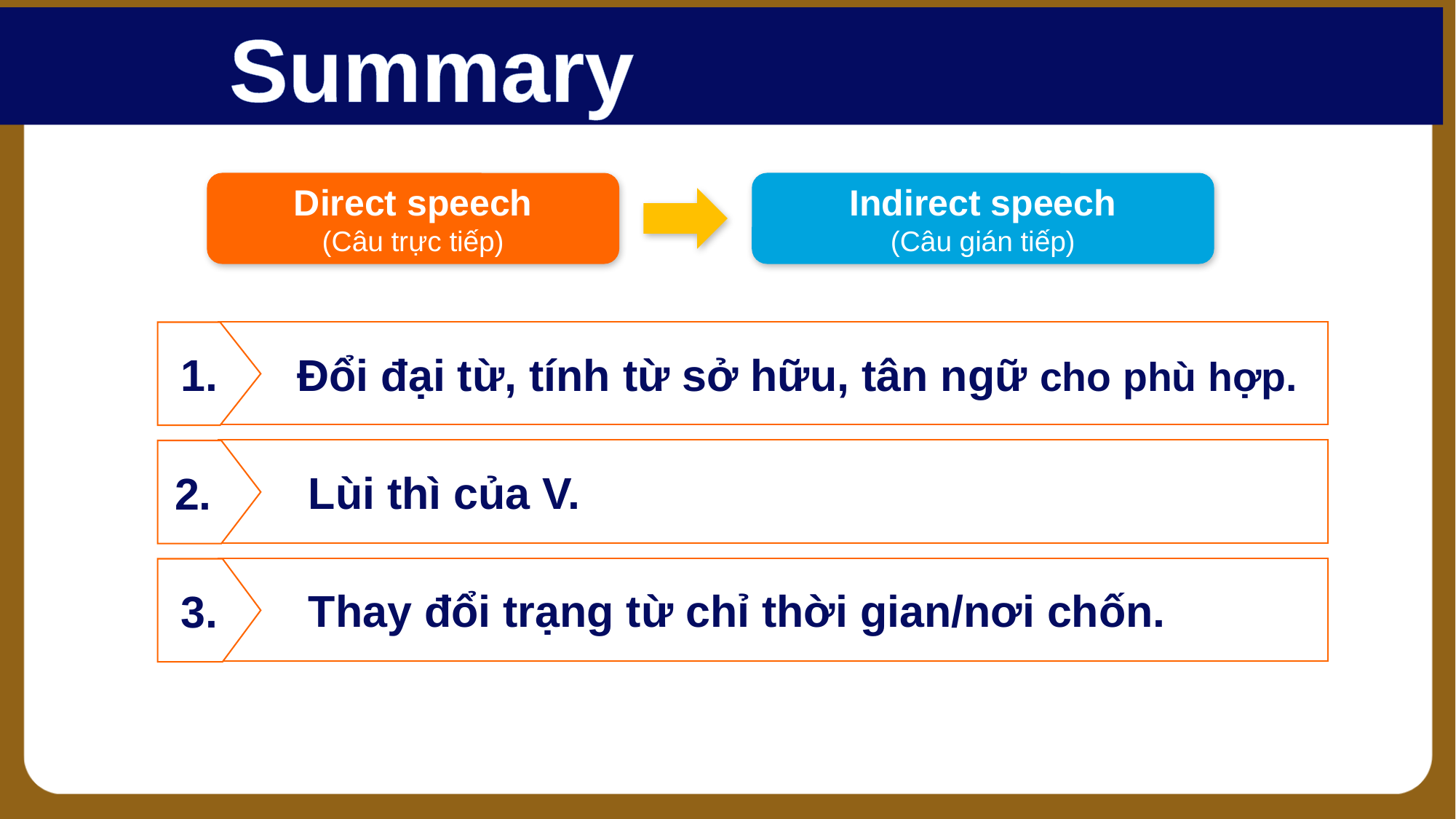

Summary
Direct speech
(Câu trực tiếp)
Indirect speech
(Câu gián tiếp)

  Đổi đại từ, tính từ sở hữu, tân ngữ cho phù hợp.
1.
  Lùi thì của V.
2.
  Thay đổi trạng từ chỉ thời gian/nơi chốn.
3.